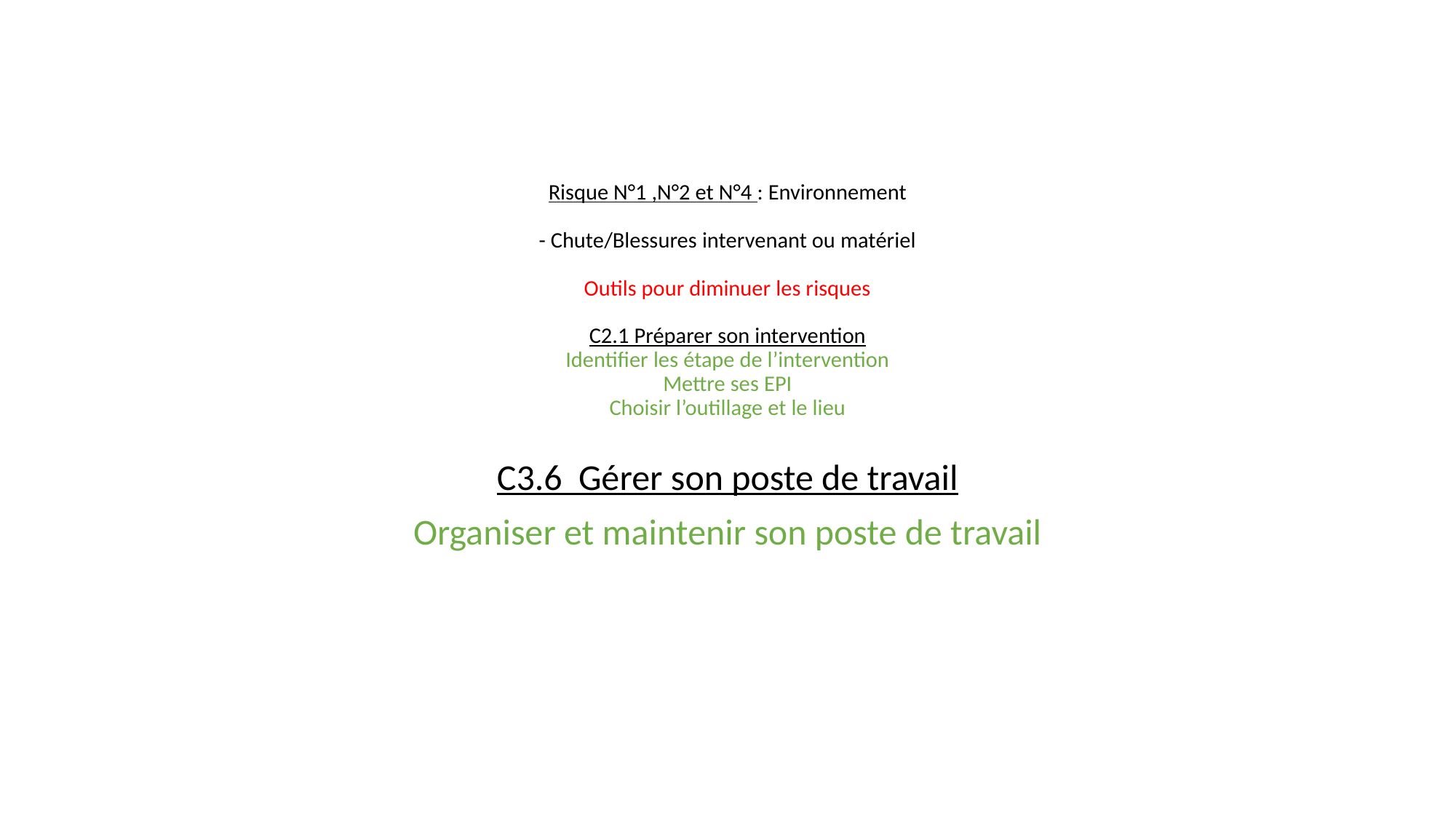

# Risque N°1 ,N°2 et N°4 : Environnement - Chute/Blessures intervenant ou matériel Outils pour diminuer les risques C2.1 Préparer son intervention Identifier les étape de l’intervention Mettre ses EPI Choisir l’outillage et le lieu
C3.6  Gérer son poste de travail
Organiser et maintenir son poste de travail